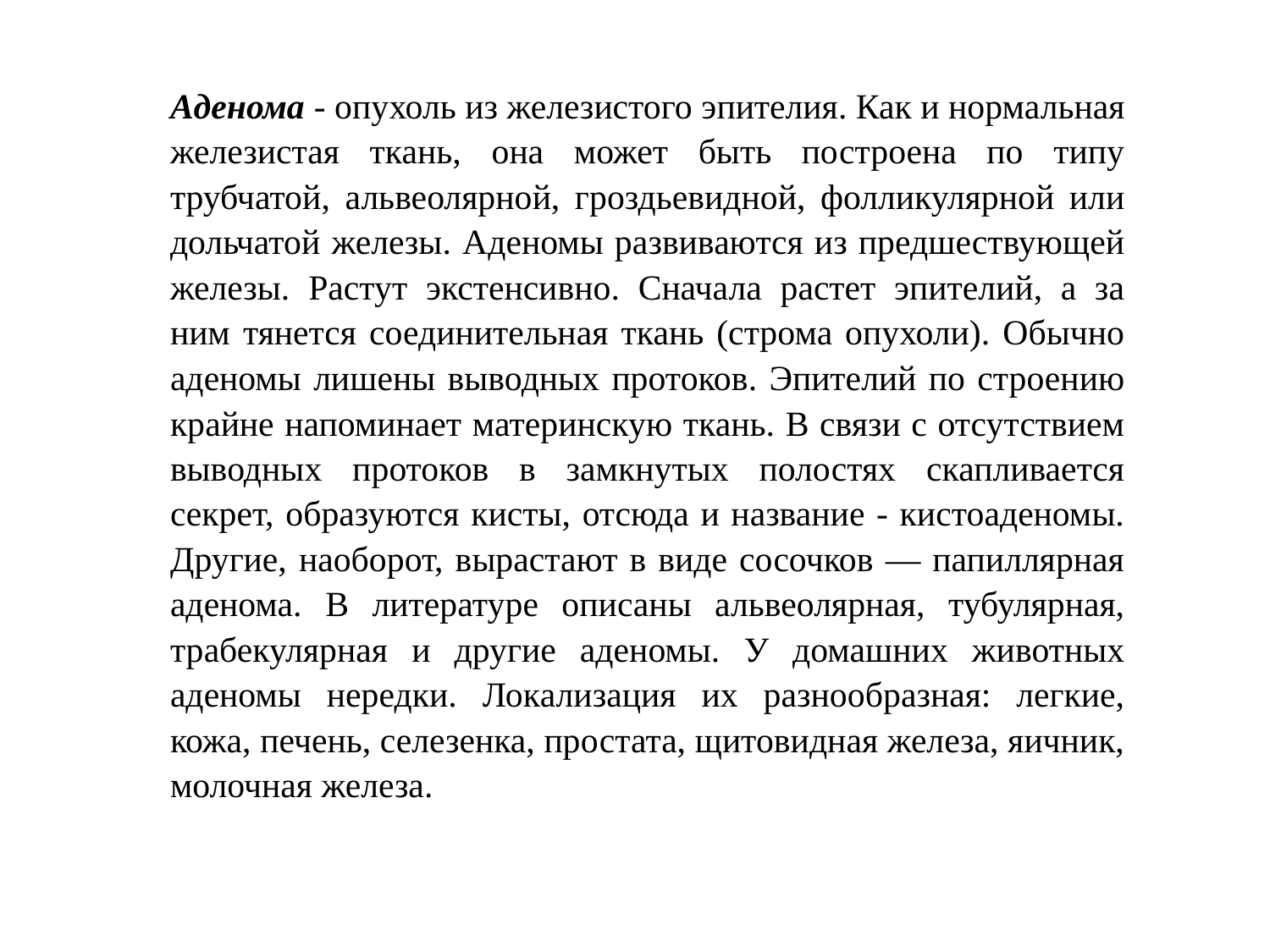

Аденома - опухоль из железистого эпителия. Как и нормальная железистая ткань, она может быть построена по типу трубчатой, альвеолярной, гроздьевидной, фолликулярной или дольчатой железы. Аденомы развиваются из предшествующей железы. Растут экстенсивно. Сначала растет эпителий, а за ним тянется соединительная ткань (строма опухоли). Обычно аденомы лишены выводных протоков. Эпителий по строению крайне напоминает материнскую ткань. В связи с отсутствием выводных протоков в замкнутых полостях скапливается секрет, образуются кисты, отсюда и название - кистоаденомы. Другие, наоборот, вырастают в виде сосочков — папиллярная аденома. В литературе описаны альвеолярная, тубулярная, трабекулярная и другие аденомы. У домашних животных аденомы нередки. Локализация их разнообразная: легкие, кожа, печень, селезенка, простата, щитовидная железа, яичник, молочная железа.